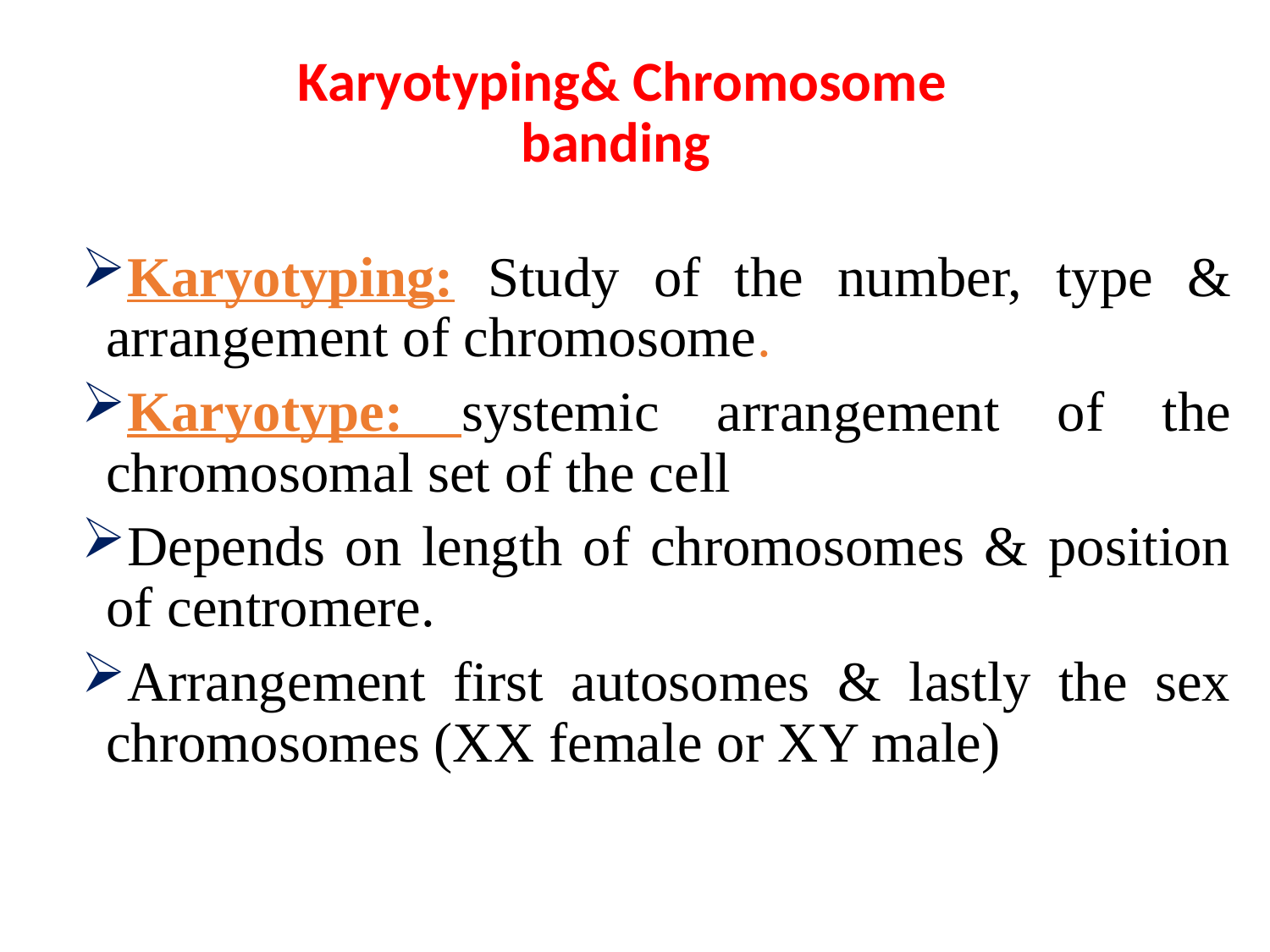

Karyotyping& Chromosome banding
Karyotyping: Study of the number, type & arrangement of chromosome.
Karyotype: systemic arrangement of the chromosomal set of the cell
Depends on length of chromosomes & position of centromere.
Arrangement first autosomes & lastly the sex chromosomes (XX female or XY male)